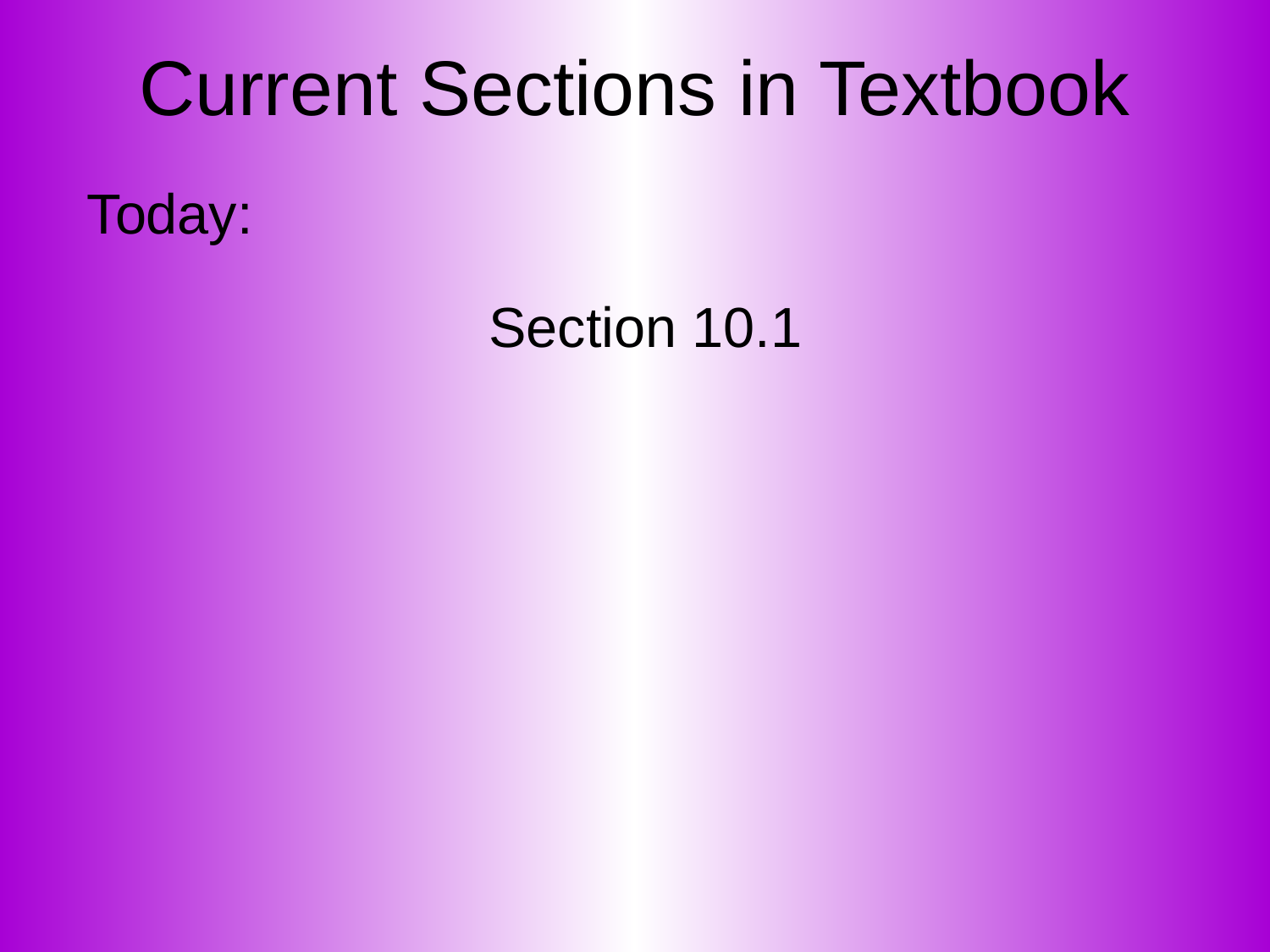

# Current Sections in Textbook
Today:
Section 10.1